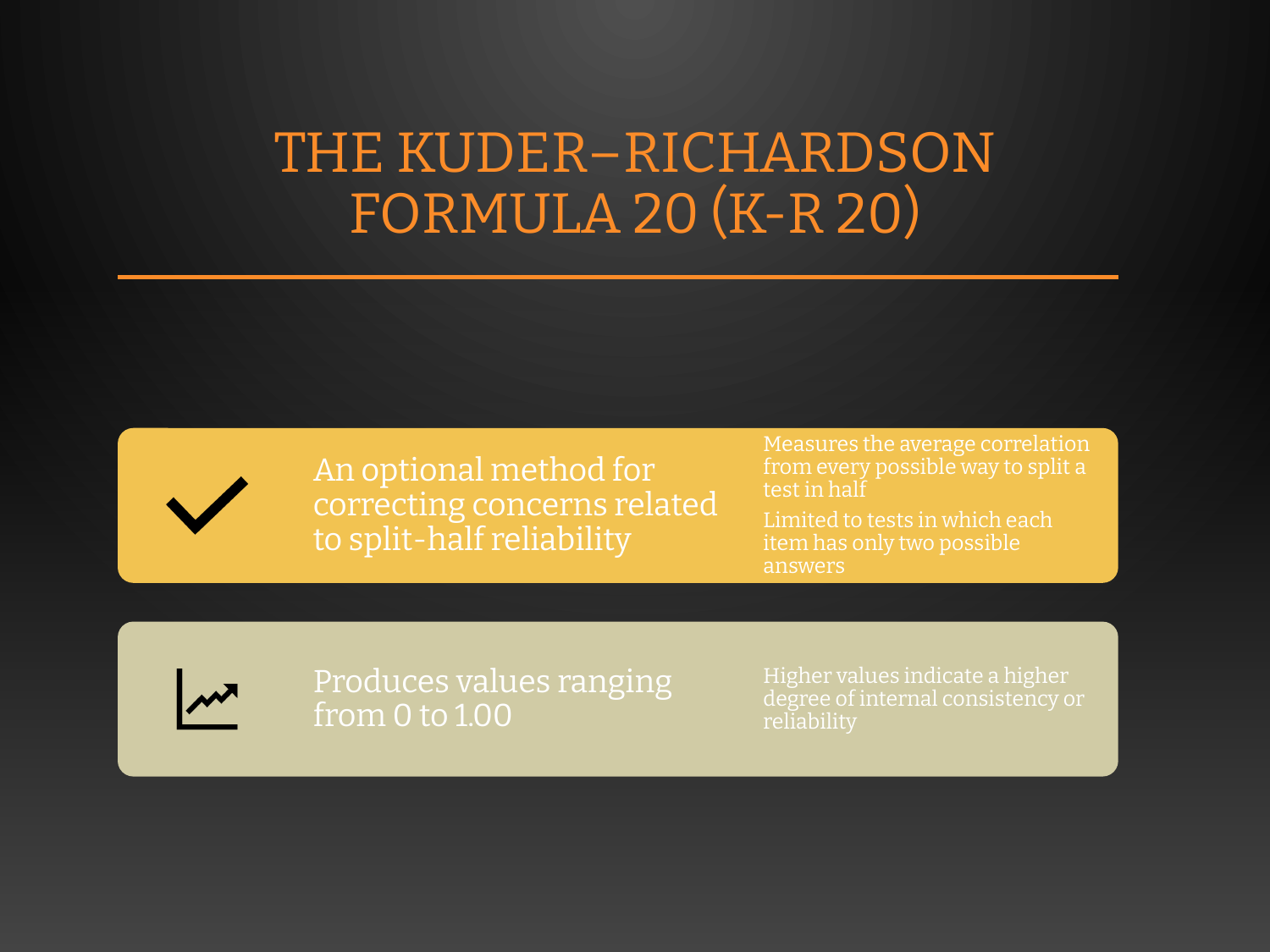

# The Kuder–Richardson Formula 20 (K-R 20)

An optional method for correcting concerns related to split-half reliability
Measures the average correlation from every possible way to split a test in half
Limited to tests in which each item has only two possible answers
Produces values ranging from 0 to 1.00
Higher values indicate a higher degree of internal consistency or reliability